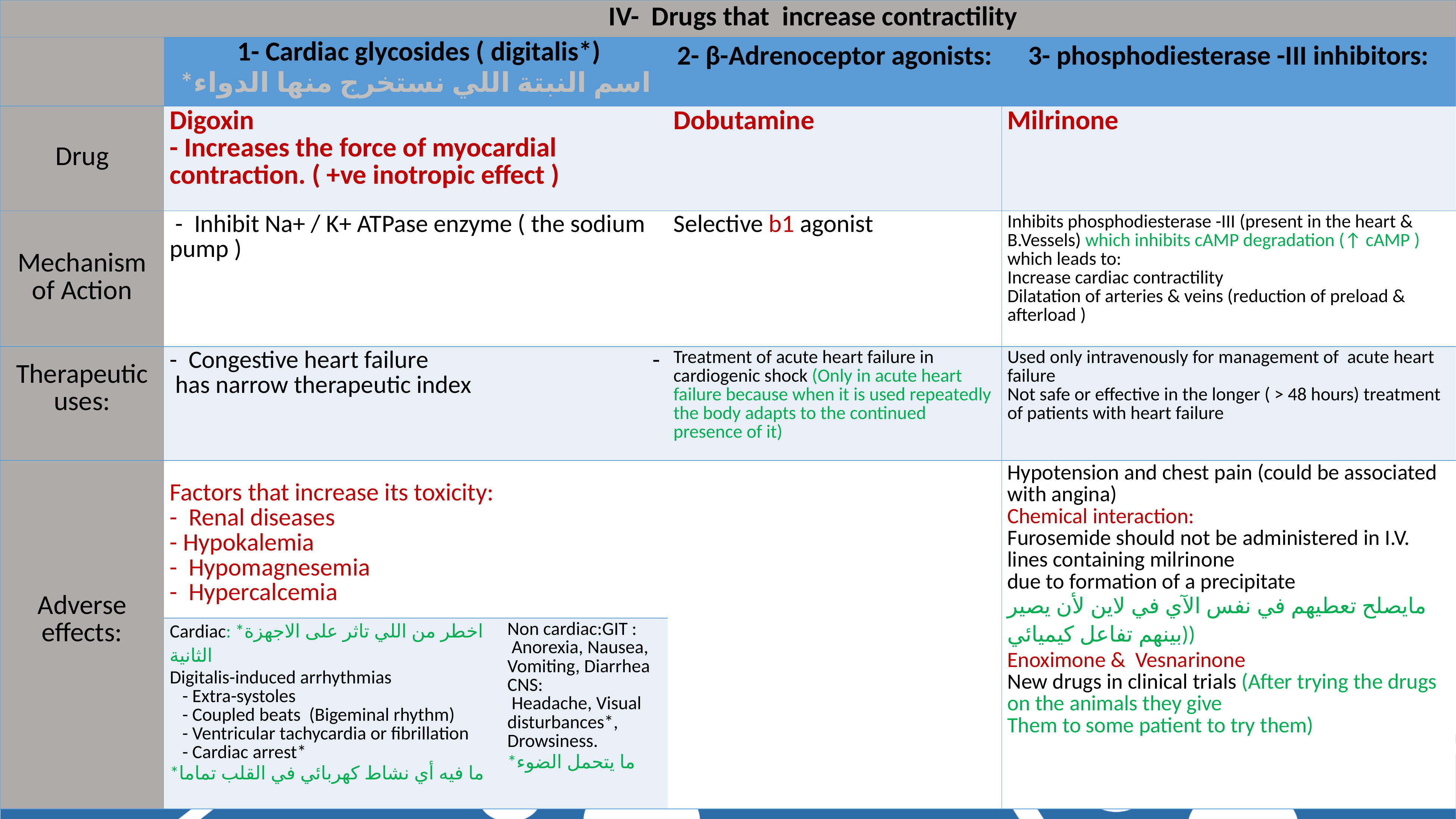

|  | IV- Drugs that increase contractility |  |  |  |
| --- | --- | --- | --- | --- |
|  | 1- Cardiac glycosides ( digitalis\*) \*اسم النبتة اللي نستخرج منها الدواء |  | 2- β-Adrenoceptor agonists: | 3- phosphodiesterase -III inhibitors: |
| Drug | Digoxin - Increases the force of myocardial contraction. ( +ve inotropic effect ) |  | Dobutamine | Milrinone |
| Mechanism of Action | - Inhibit Na+ / K+ ATPase enzyme ( the sodium pump ) |  | Selective b1 agonist | Inhibits phosphodiesterase -III (present in the heart & B.Vessels) which inhibits cAMP degradation (↑ cAMP ) which leads to: Increase cardiac contractility Dilatation of arteries & veins (reduction of preload & afterload ) |
| Therapeutic uses: | - Congestive heart failure - has narrow therapeutic index |  | Treatment of acute heart failure in cardiogenic shock (Only in acute heart failure because when it is used repeatedly the body adapts to the continued presence of it) | Used only intravenously for management of acute heart failure Not safe or effective in the longer ( > 48 hours) treatment of patients with heart failure |
| Adverse effects: | Factors that increase its toxicity: - Renal diseases - Hypokalemia - Hypomagnesemia - Hypercalcemia |  |  | Hypotension and chest pain (could be associated with angina) Chemical interaction: Furosemide should not be administered in I.V. lines containing milrinone due to formation of a precipitate مايصلح تعطيهم في نفس الآي في لاين لأن يصير بينهم تفاعل كيميائي)) Enoximone & Vesnarinone New drugs in clinical trials (After trying the drugs on the animals they give Them to some patient to try them) |
|  | Cardiac: \*اخطر من اللي تاثر على الاجهزة الثانية Digitalis-induced arrhythmias - Extra-systoles - Coupled beats (Bigeminal rhythm) - Ventricular tachycardia or fibrillation - Cardiac arrest\* \*ما فيه أي نشاط كهربائي في القلب تماما | Non cardiac:GIT : Anorexia, Nausea, Vomiting, Diarrhea CNS: Headache, Visual disturbances\*, Drowsiness. \*ما يتحمل الضوء |  |  |